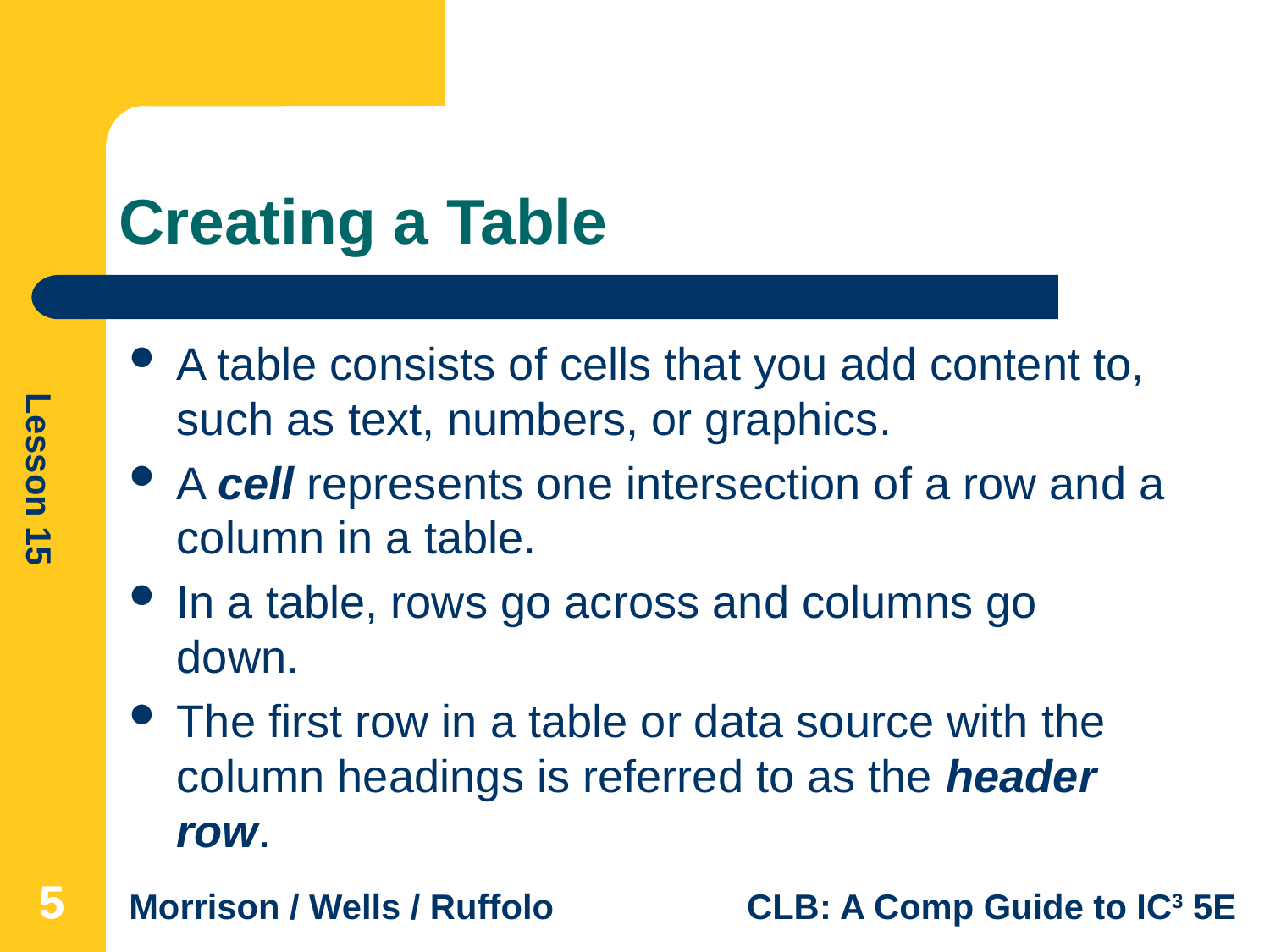

# Creating a Table
A table consists of cells that you add content to, such as text, numbers, or graphics.
A cell represents one intersection of a row and a column in a table.
In a table, rows go across and columns go down.
The first row in a table or data source with the column headings is referred to as the header row.

5
5
5